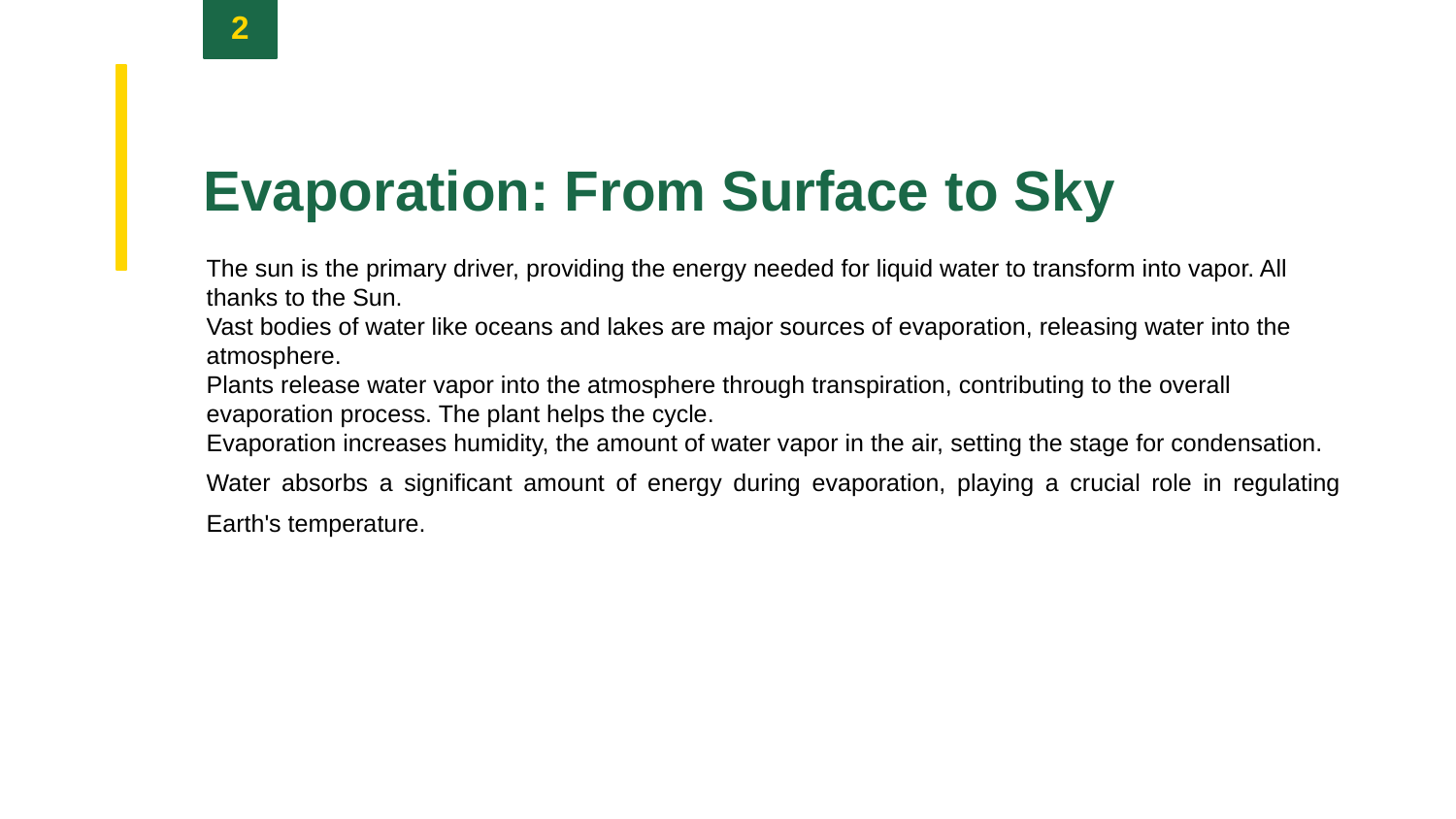

2

Evaporation: From Surface to Sky
The sun is the primary driver, providing the energy needed for liquid water to transform into vapor. All thanks to the Sun.
Vast bodies of water like oceans and lakes are major sources of evaporation, releasing water into the atmosphere.
Plants release water vapor into the atmosphere through transpiration, contributing to the overall evaporation process. The plant helps the cycle.
Evaporation increases humidity, the amount of water vapor in the air, setting the stage for condensation.
Water absorbs a significant amount of energy during evaporation, playing a crucial role in regulating Earth's temperature.